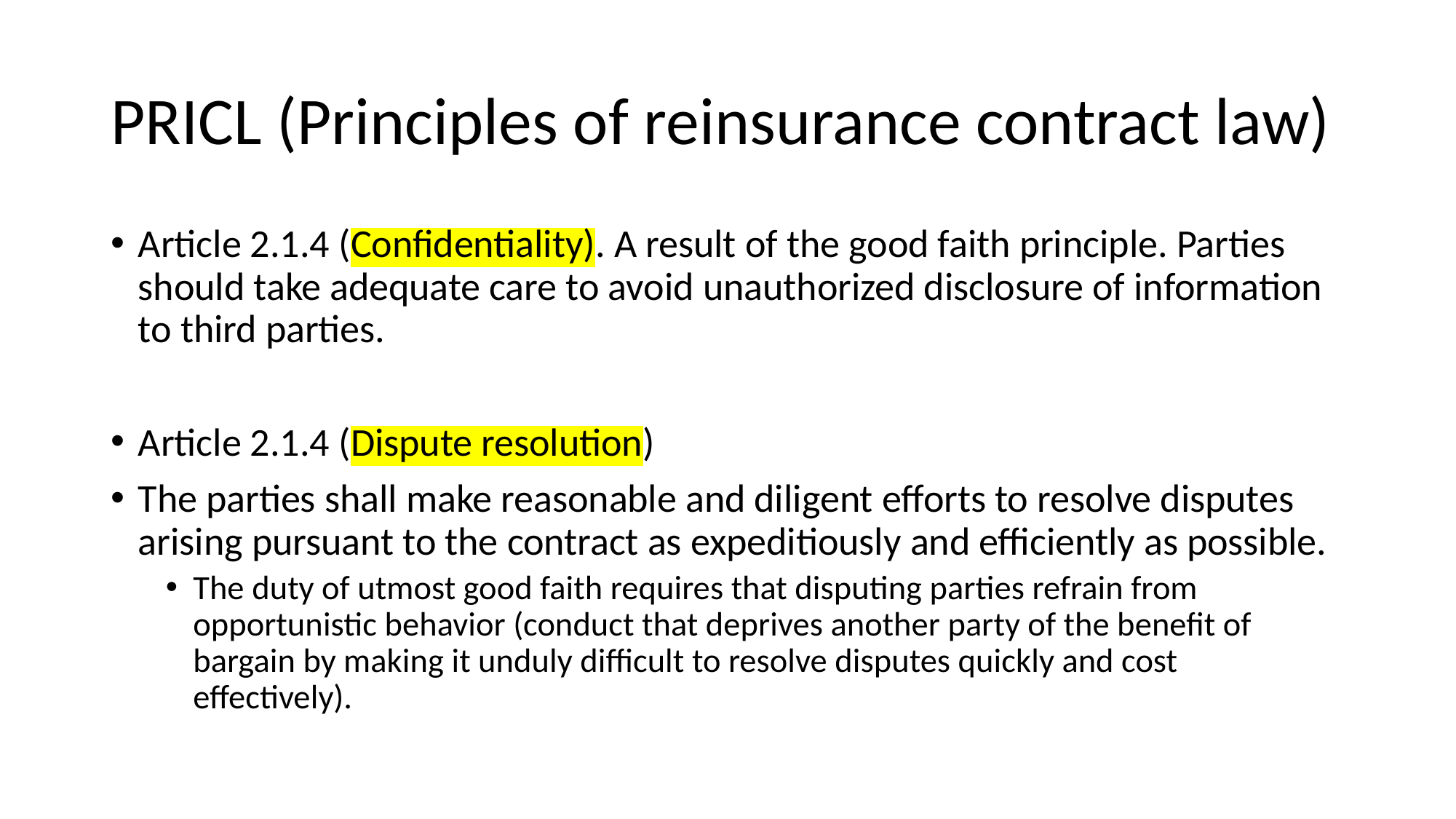

# PRICL (Principles of reinsurance contract law)
Article 2.1.4 (Confidentiality). A result of the good faith principle. Parties should take adequate care to avoid unauthorized disclosure of information to third parties.

Article 2.1.4 (Dispute resolution)
The parties shall make reasonable and diligent efforts to resolve disputes arising pursuant to the contract as expeditiously and efficiently as possible.
The duty of utmost good faith requires that disputing parties refrain from opportunistic behavior (conduct that deprives another party of the benefit of bargain by making it unduly difficult to resolve disputes quickly and cost effectively).